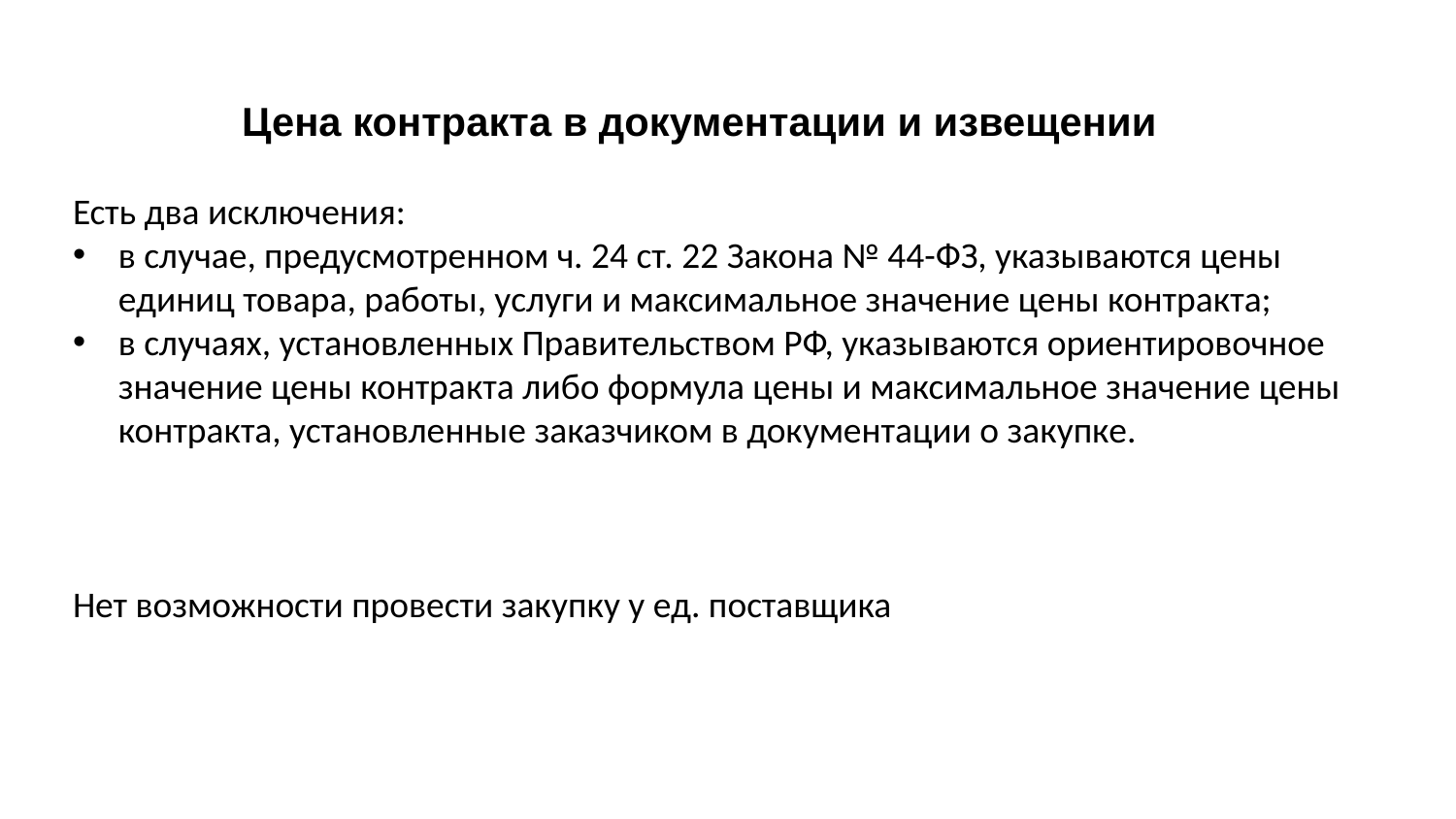

# Цена контракта в документации и извещении
Есть два исключения:
в случае, предусмотренном ч. 24 ст. 22 Закона № 44-ФЗ, указываются цены единиц товара, работы, услуги и максимальное значение цены контракта;
в случаях, установленных Правительством РФ, указываются ориентировочное значение цены контракта либо формула цены и максимальное значение цены контракта, установленные заказчиком в документации о закупке.

Нет возможности провести закупку у ед. поставщика